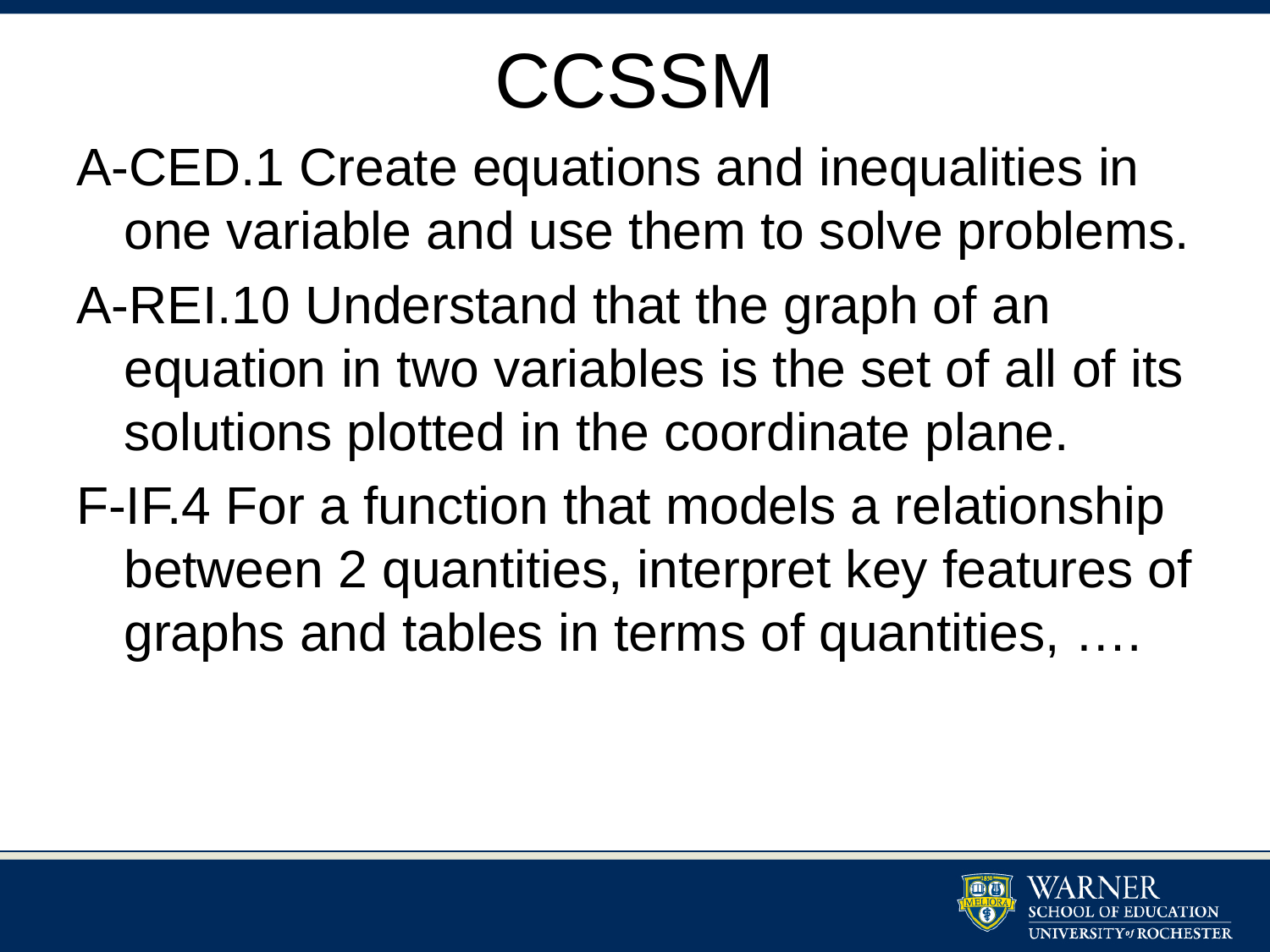

# CCSSM
A-CED.1 Create equations and inequalities in one variable and use them to solve problems.
A-REI.10 Understand that the graph of an equation in two variables is the set of all of its solutions plotted in the coordinate plane.
F-IF.4 For a function that models a relationship between 2 quantities, interpret key features of graphs and tables in terms of quantities, ….